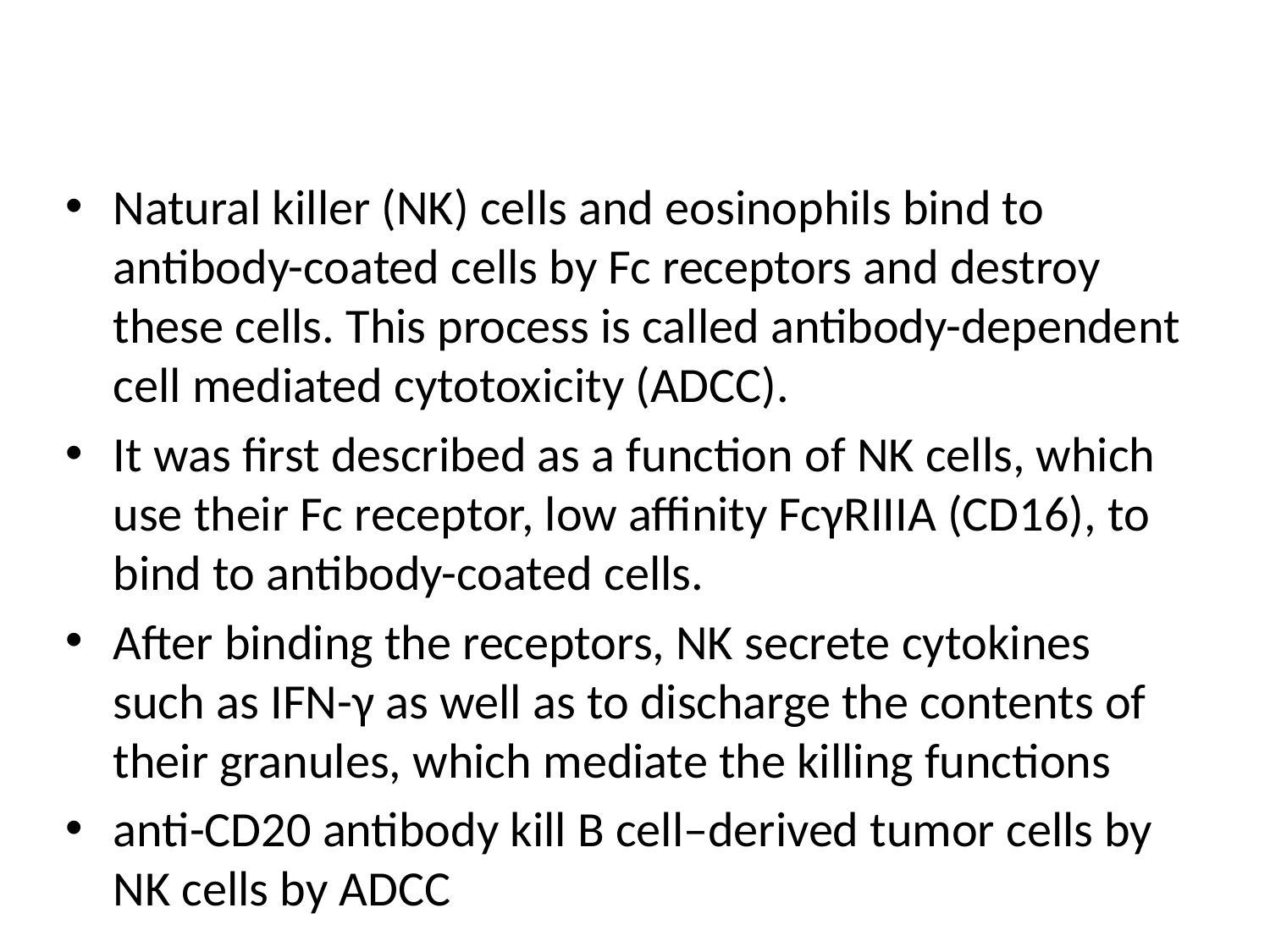

Natural killer (NK) cells and eosinophils bind to antibody-coated cells by Fc receptors and destroy these cells. This process is called antibody-dependent cell mediated cytotoxicity (ADCC).
It was first described as a function of NK cells, which use their Fc receptor, low affinity FcγRIIIA (CD16), to bind to antibody-coated cells.
After binding the receptors, NK secrete cytokines such as IFN-γ as well as to discharge the contents of their granules, which mediate the killing functions
anti-CD20 antibody kill B cell–derived tumor cells by NK cells by ADCC